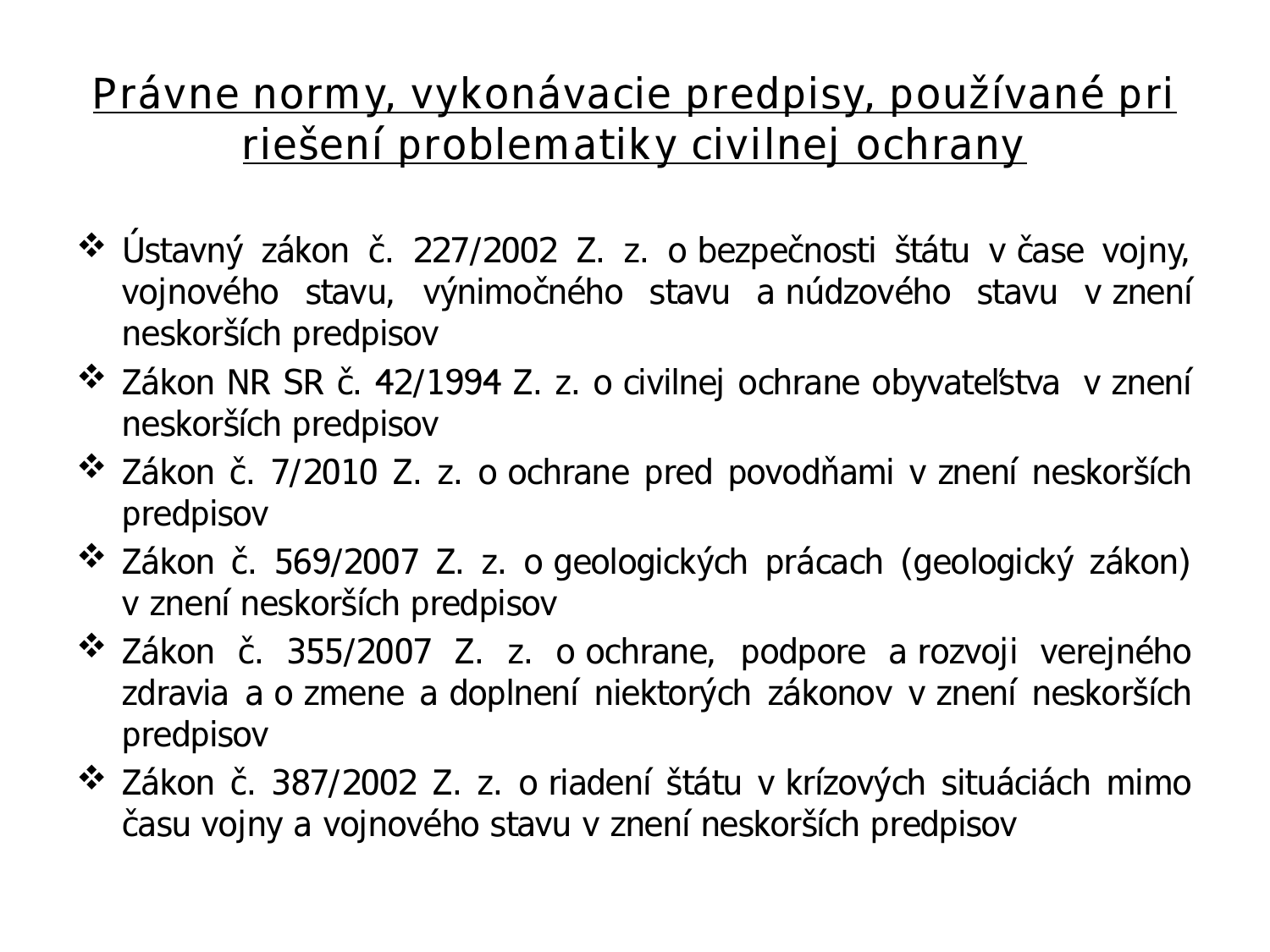

# Právne normy, vykonávacie predpisy, používané pri riešení problematiky civilnej ochrany
Ústavný zákon č. 227/2002 Z. z. o bezpečnosti štátu v čase vojny, vojnového stavu, výnimočného stavu a núdzového stavu v znení neskorších predpisov
Zákon NR SR č. 42/1994 Z. z. o civilnej ochrane obyvateľstva  v znení neskorších predpisov
Zákon č. 7/2010 Z. z. o ochrane pred povodňami v znení neskorších predpisov
Zákon č. 569/2007 Z. z. o geologických prácach (geologický zákon) v znení neskorších predpisov
Zákon č. 355/2007 Z. z. o ochrane, podpore a rozvoji verejného zdravia a o zmene a doplnení niektorých zákonov v znení neskorších predpisov
Zákon č. 387/2002 Z. z. o riadení štátu v krízových situáciách mimo času vojny a vojnového stavu v znení neskorších predpisov

18